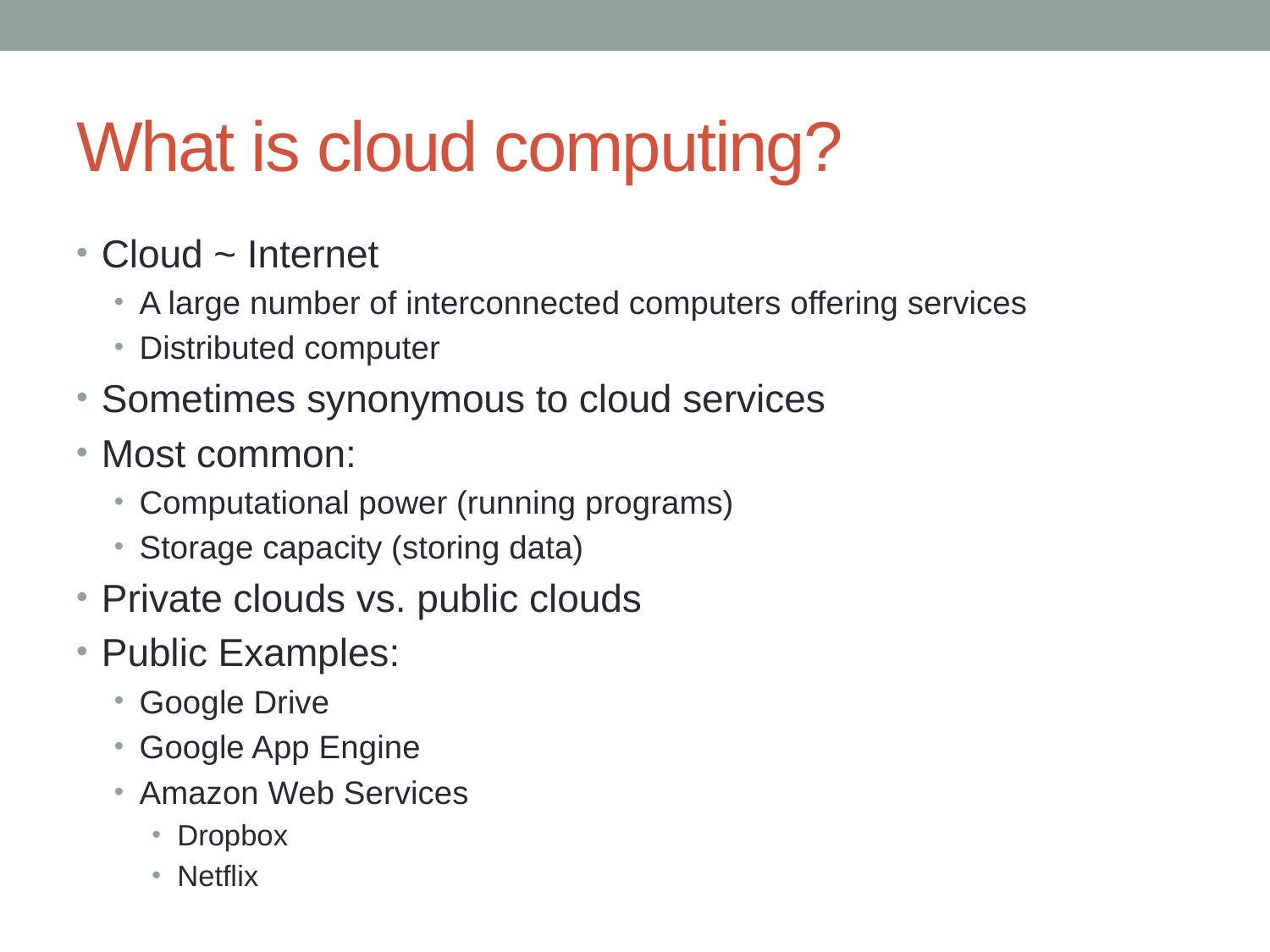

# What is cloud computing?
Cloud ~ Internet
A large number of interconnected computers offering services
Distributed computer
Sometimes synonymous to cloud services
Most common:
Computational power (running programs)
Storage capacity (storing data)
Private clouds vs. public clouds
Public Examples:
Google Drive
Google App Engine
Amazon Web Services
Dropbox
Netflix